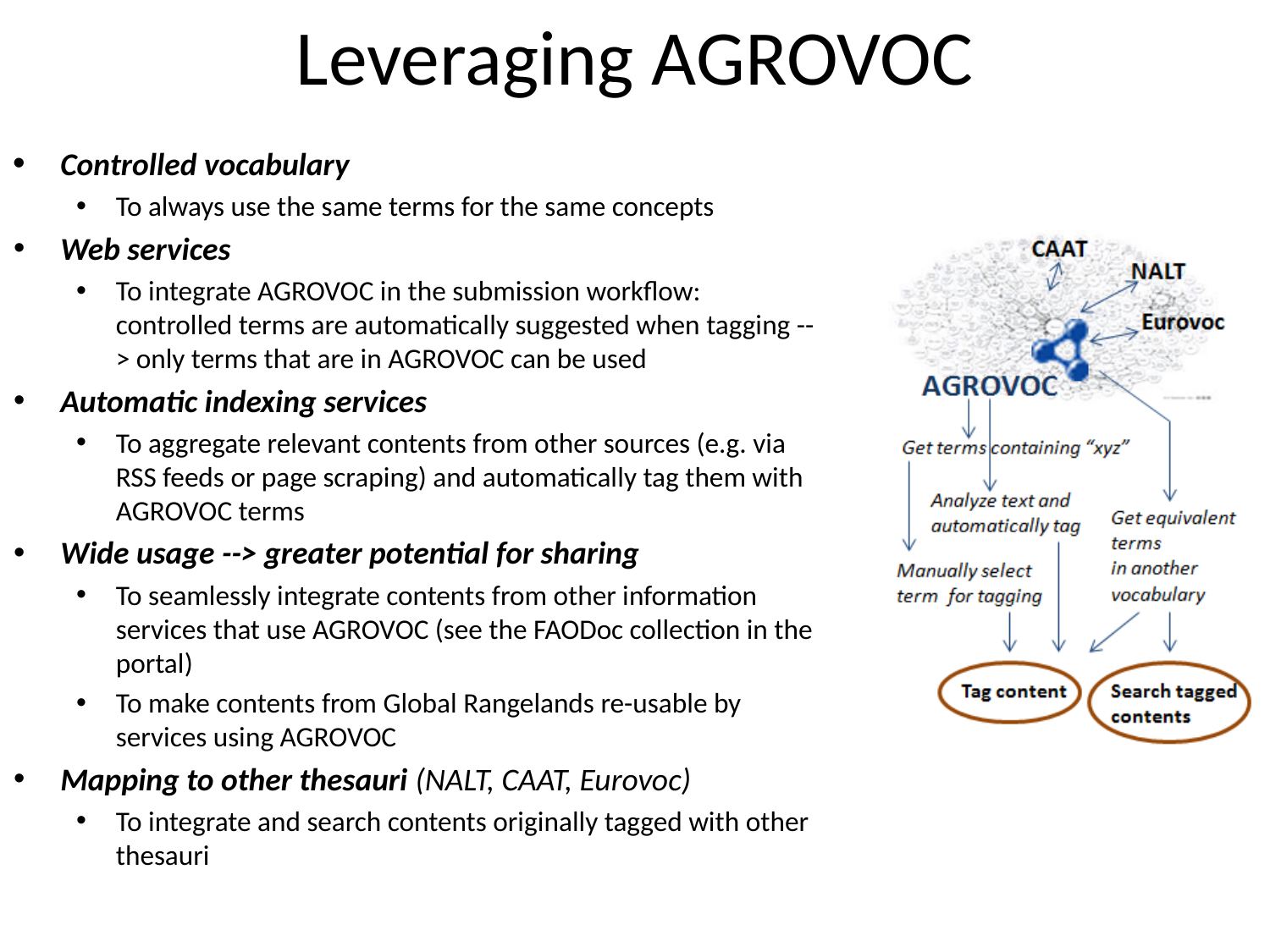

# Leveraging AGROVOC
Controlled vocabulary
To always use the same terms for the same concepts
Web services
To integrate AGROVOC in the submission workflow: controlled terms are automatically suggested when tagging --> only terms that are in AGROVOC can be used
Automatic indexing services
To aggregate relevant contents from other sources (e.g. via RSS feeds or page scraping) and automatically tag them with AGROVOC terms
Wide usage --> greater potential for sharing
To seamlessly integrate contents from other information services that use AGROVOC (see the FAODoc collection in the portal)
To make contents from Global Rangelands re-usable by services using AGROVOC
Mapping to other thesauri (NALT, CAAT, Eurovoc)
To integrate and search contents originally tagged with other thesauri